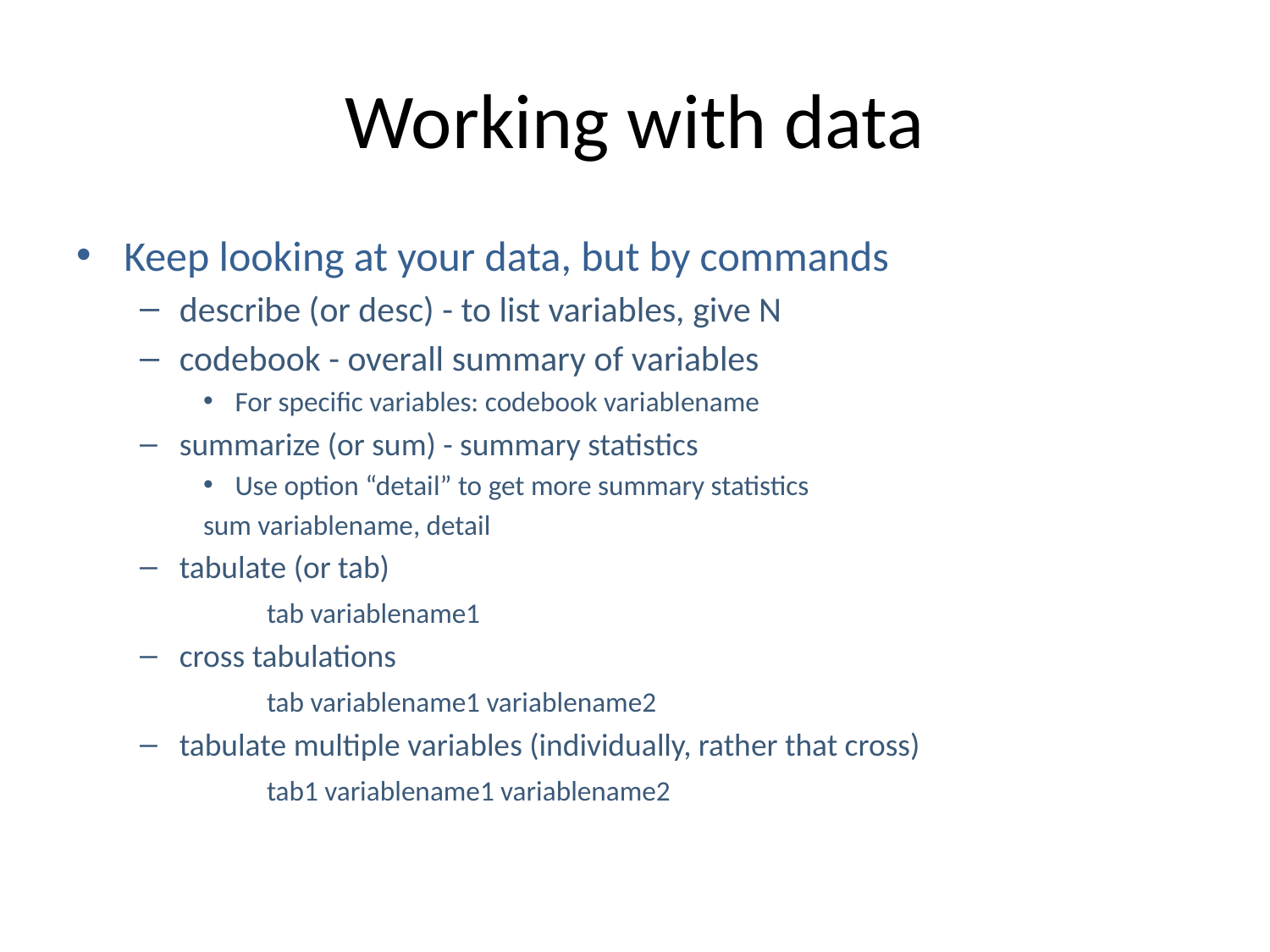

# Working with data
Keep looking at your data, but by commands
describe (or desc) - to list variables, give N
codebook - overall summary of variables
For specific variables: codebook variablename
summarize (or sum) - summary statistics
Use option “detail” to get more summary statistics
sum variablename, detail
tabulate (or tab)
	tab variablename1
cross tabulations
	tab variablename1 variablename2
tabulate multiple variables (individually, rather that cross)
	tab1 variablename1 variablename2